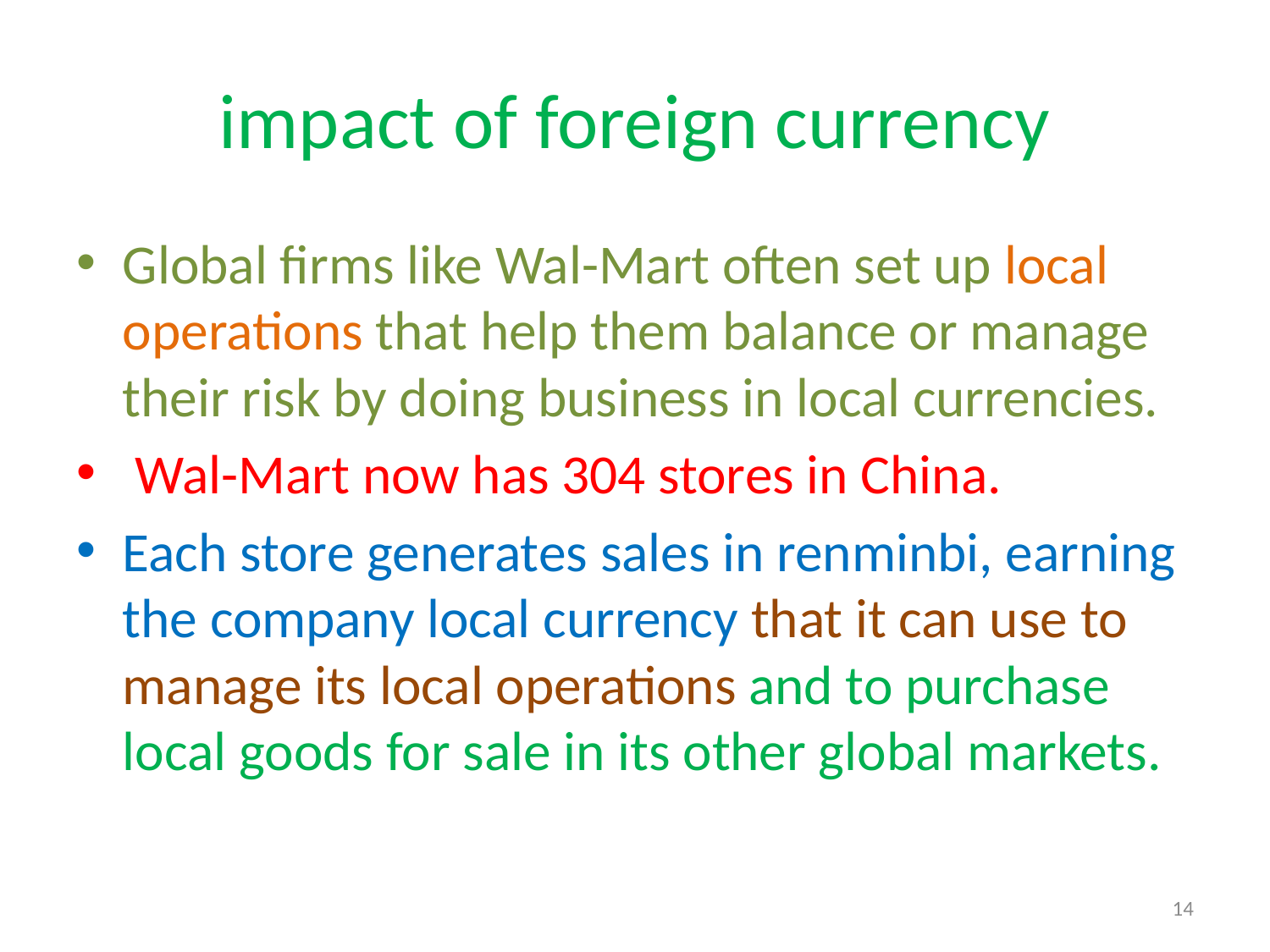

# impact of foreign currency
Global firms like Wal-Mart often set up local operations that help them balance or manage their risk by doing business in local currencies.
 Wal-Mart now has 304 stores in China.
Each store generates sales in renminbi, earning the company local currency that it can use to manage its local operations and to purchase local goods for sale in its other global markets.

14